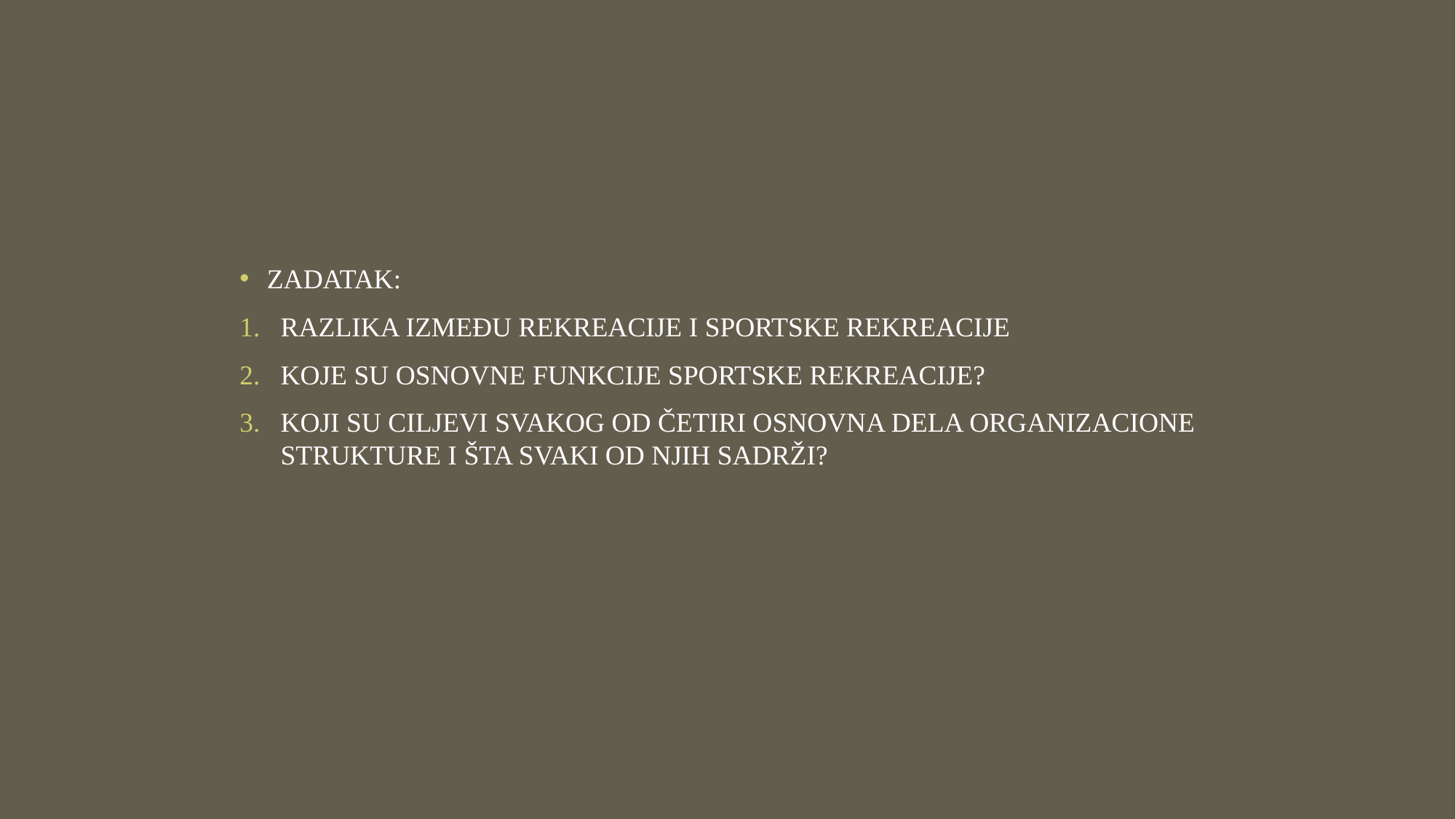

ZADATAK:
RAZLIKA IZMEĐU REKREACIJE I SPORTSKE REKREACIJE
KOJE SU OSNOVNE FUNKCIJE SPORTSKE REKREACIJE?
KOJI SU CILJEVI SVAKOG OD ČETIRI OSNOVNA DELA ORGANIZACIONE STRUKTURE I ŠTA SVAKI OD NJIH SADRŽI?